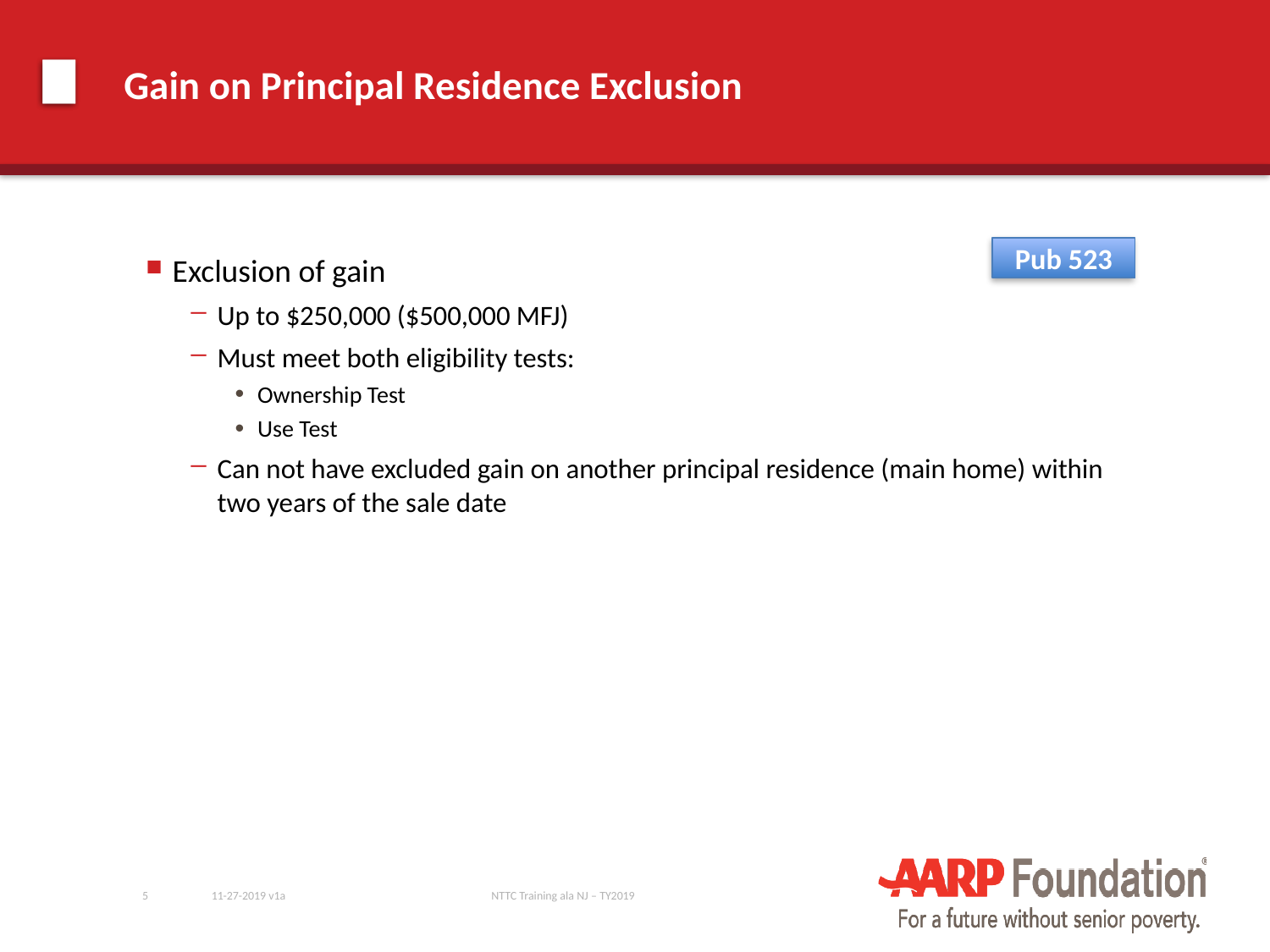

# Gain on Principal Residence Exclusion
Pub 523
Exclusion of gain
Up to $250,000 ($500,000 MFJ)
Must meet both eligibility tests:
Ownership Test
Use Test
Can not have excluded gain on another principal residence (main home) within two years of the sale date

5
11-27-2019 v1a
NTTC Training ala NJ – TY2019